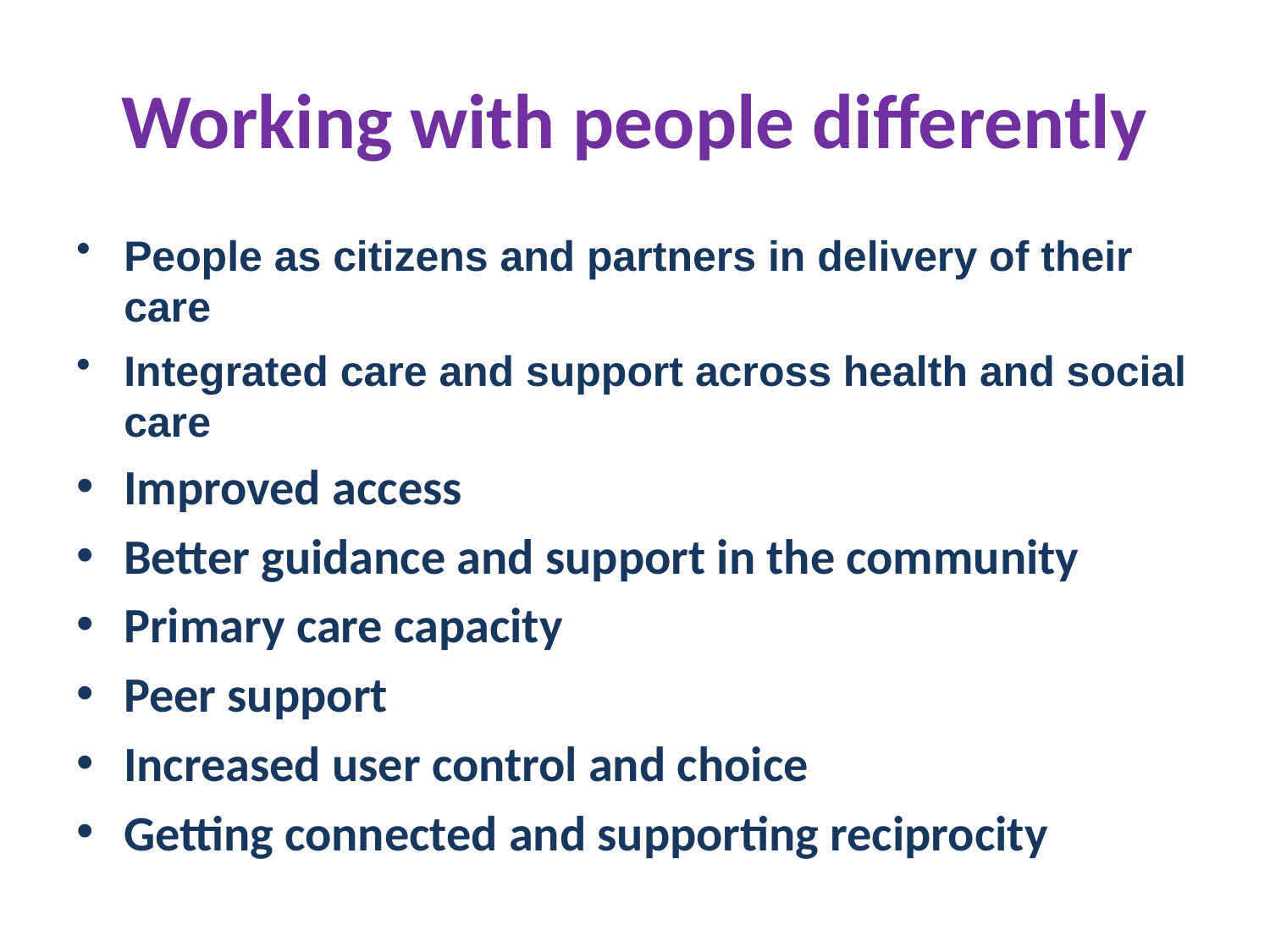

# Working with people differently
People as citizens and partners in delivery of their care
Integrated care and support across health and social care
Improved access
Better guidance and support in the community
Primary care capacity
Peer support
Increased user control and choice
Getting connected and supporting reciprocity